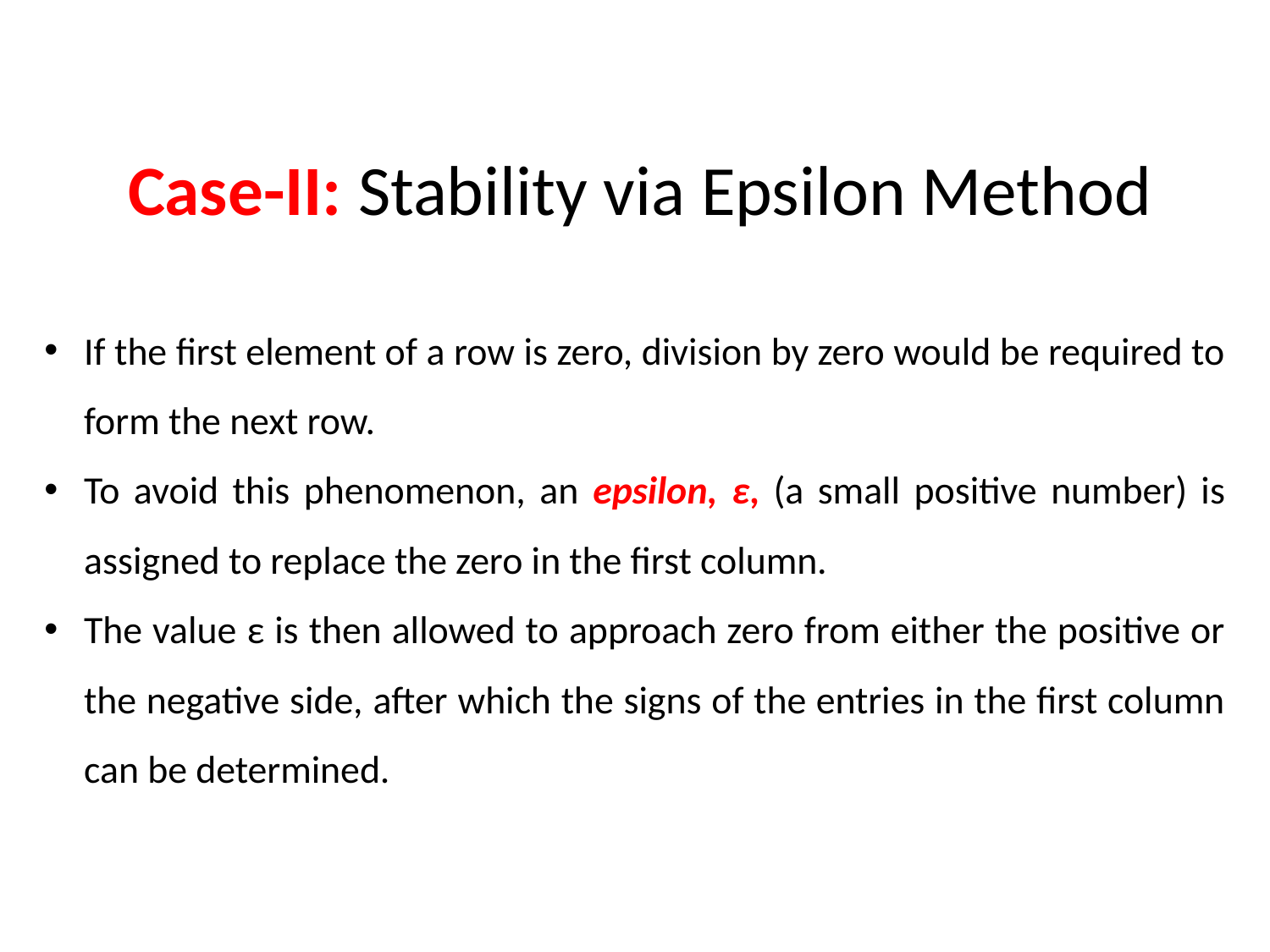

# Case-II: Stability via Epsilon Method
If the first element of a row is zero, division by zero would be required to form the next row.
To avoid this phenomenon, an epsilon, ε, (a small positive number) is assigned to replace the zero in the first column.
The value ε is then allowed to approach zero from either the positive or the negative side, after which the signs of the entries in the first column can be determined.